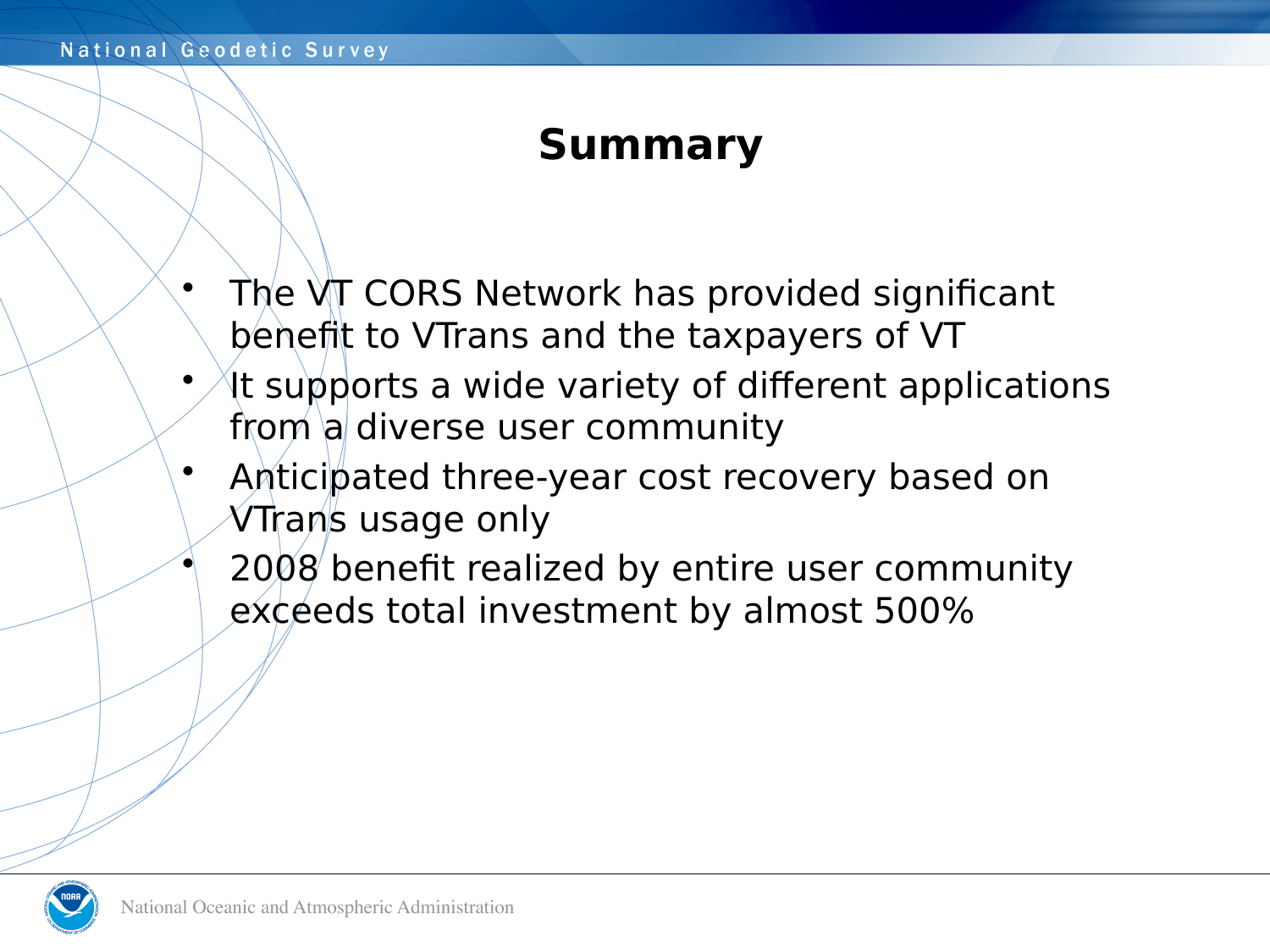

# Summary
The VT CORS Network has provided significant benefit to VTrans and the taxpayers of VT
It supports a wide variety of different applications from a diverse user community
Anticipated three-year cost recovery based on VTrans usage only
2008 benefit realized by entire user community exceeds total investment by almost 500%